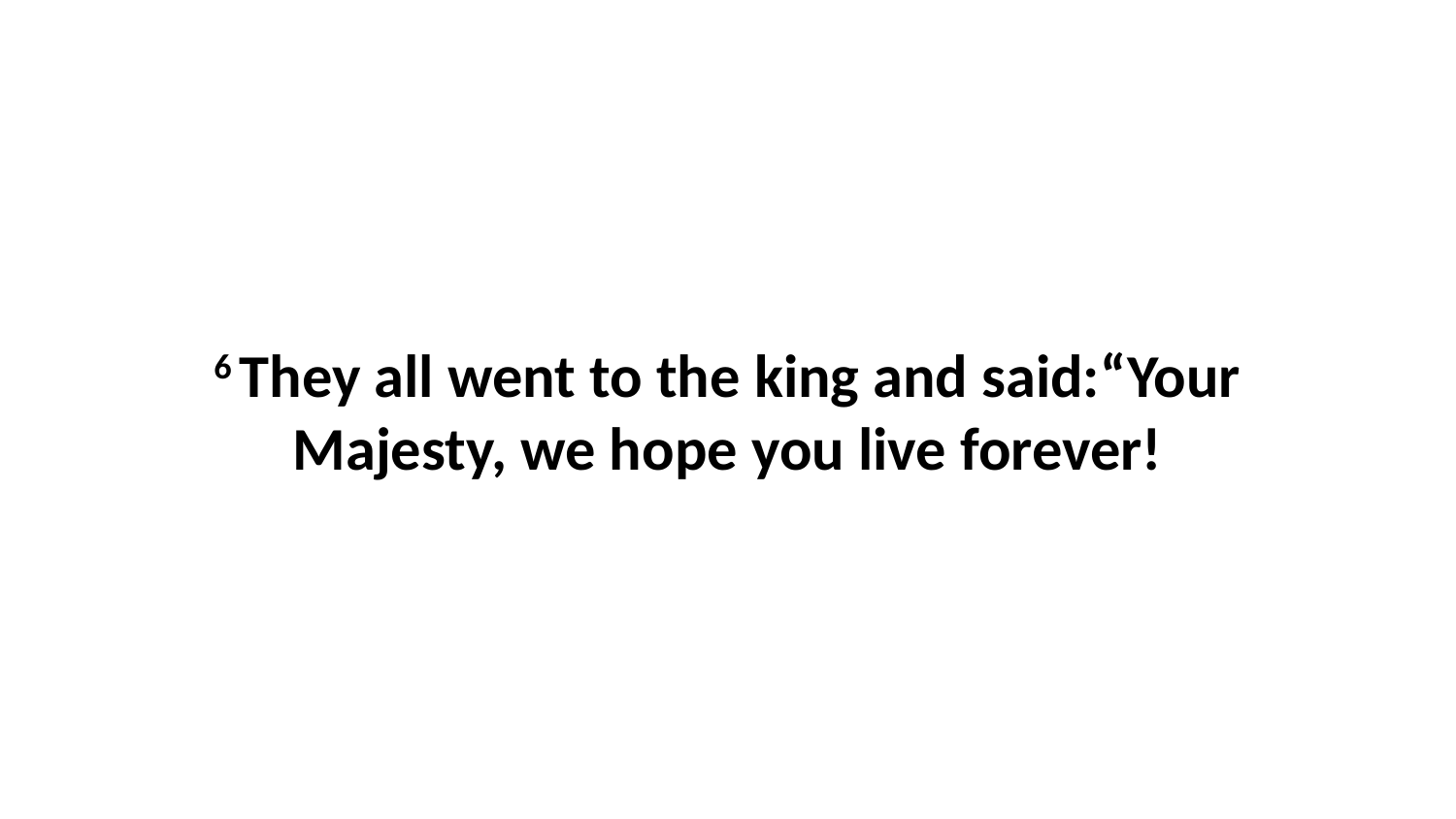

6 They all went to the king and said:“Your Majesty, we hope you live forever!